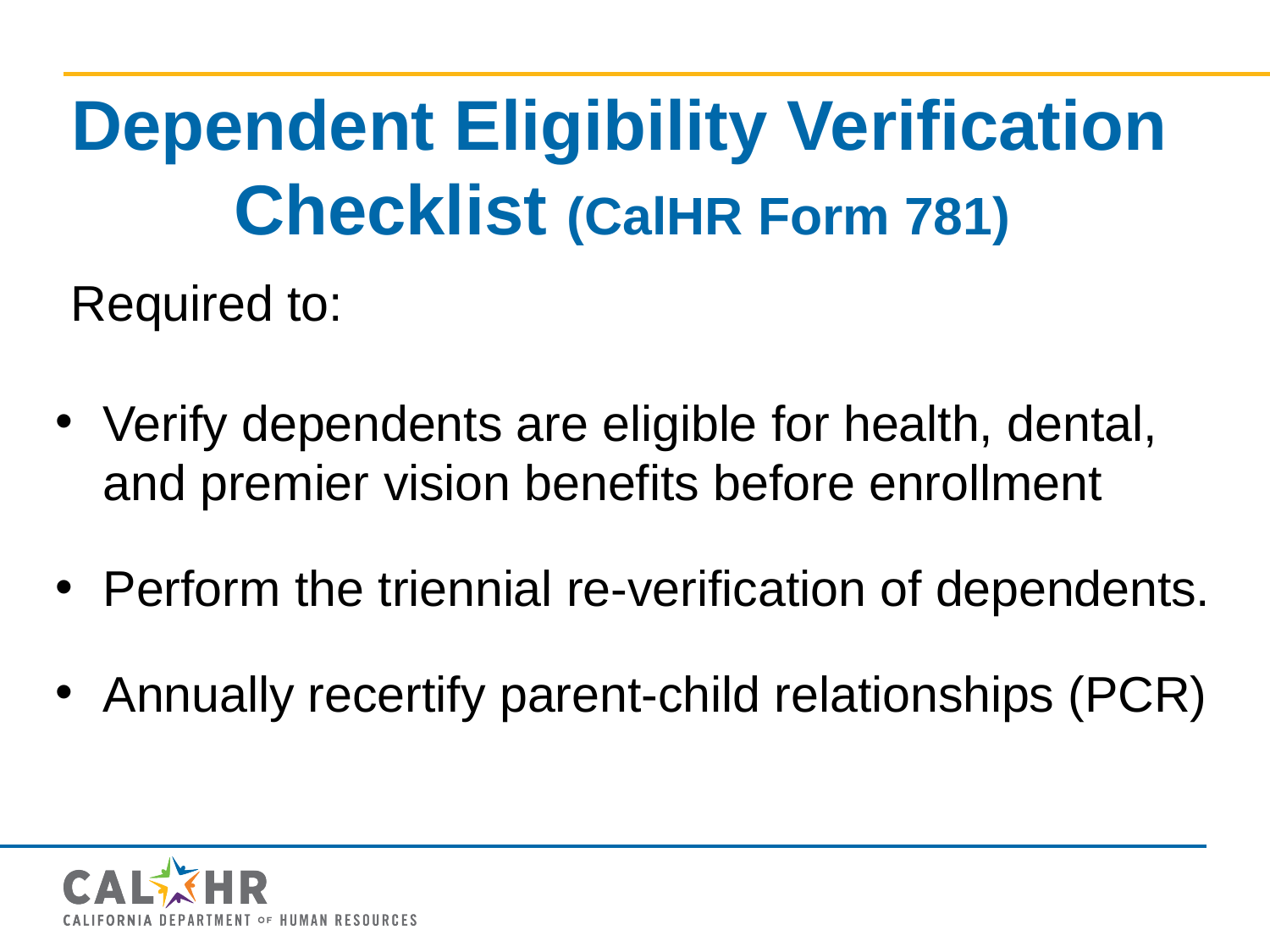

# Dependent Eligibility Verification Checklist (CalHR Form 781)
Required to:

Verify dependents are eligible for health, dental, and premier vision benefits before enrollment
Perform the triennial re-verification of dependents.
Annually recertify parent-child relationships (PCR)